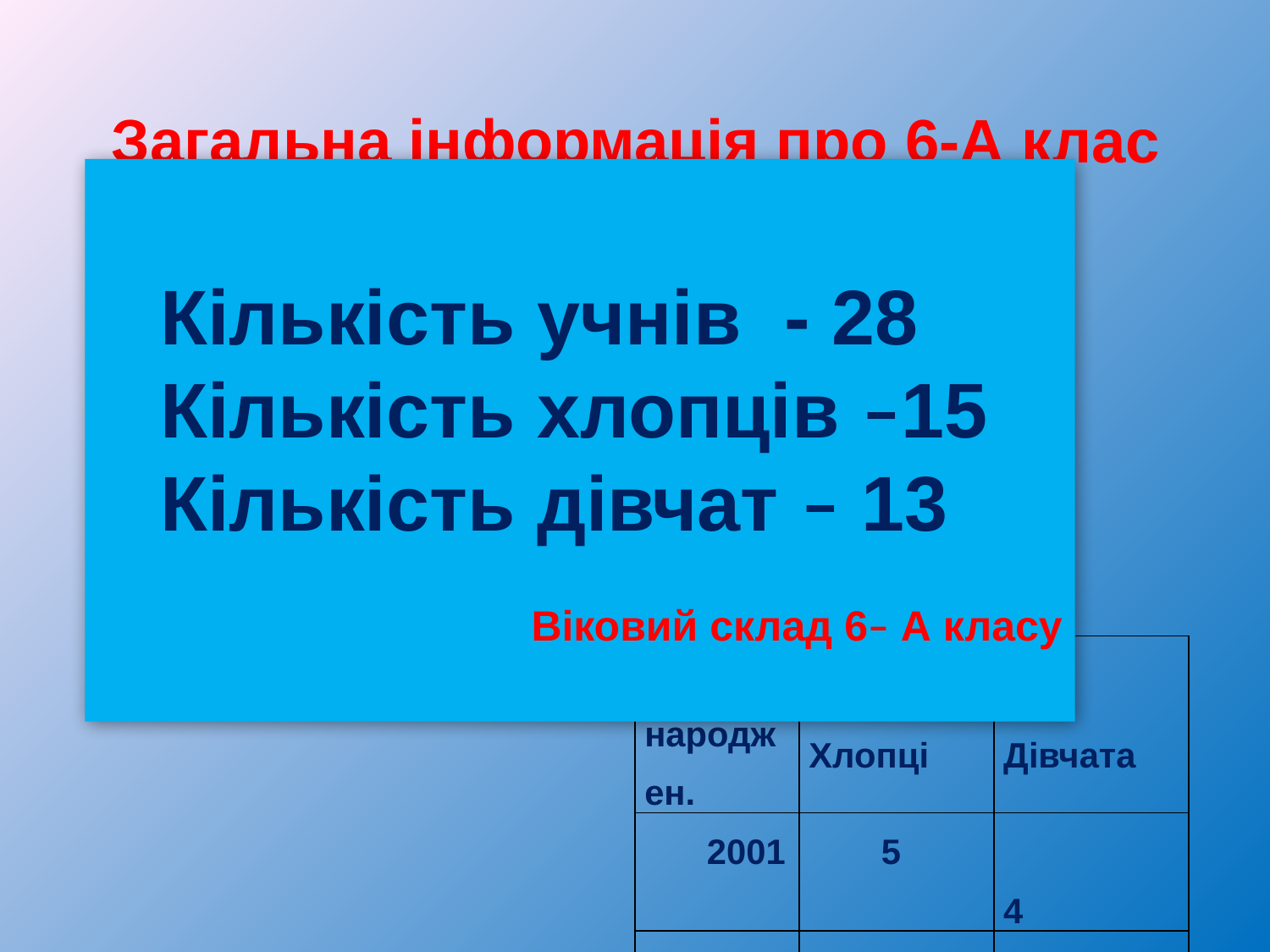

# Загальна інформація про 6-А клас

Кількість учнів  - 28
Кількість хлопців –15
Кількість дівчат – 13

  Віковий склад 6– А класу

| Рік народжен. | Хлопці | Дівчата |
| --- | --- | --- |
| 2001 | 5 | 4 |
| 2002 | 10 | 9 |